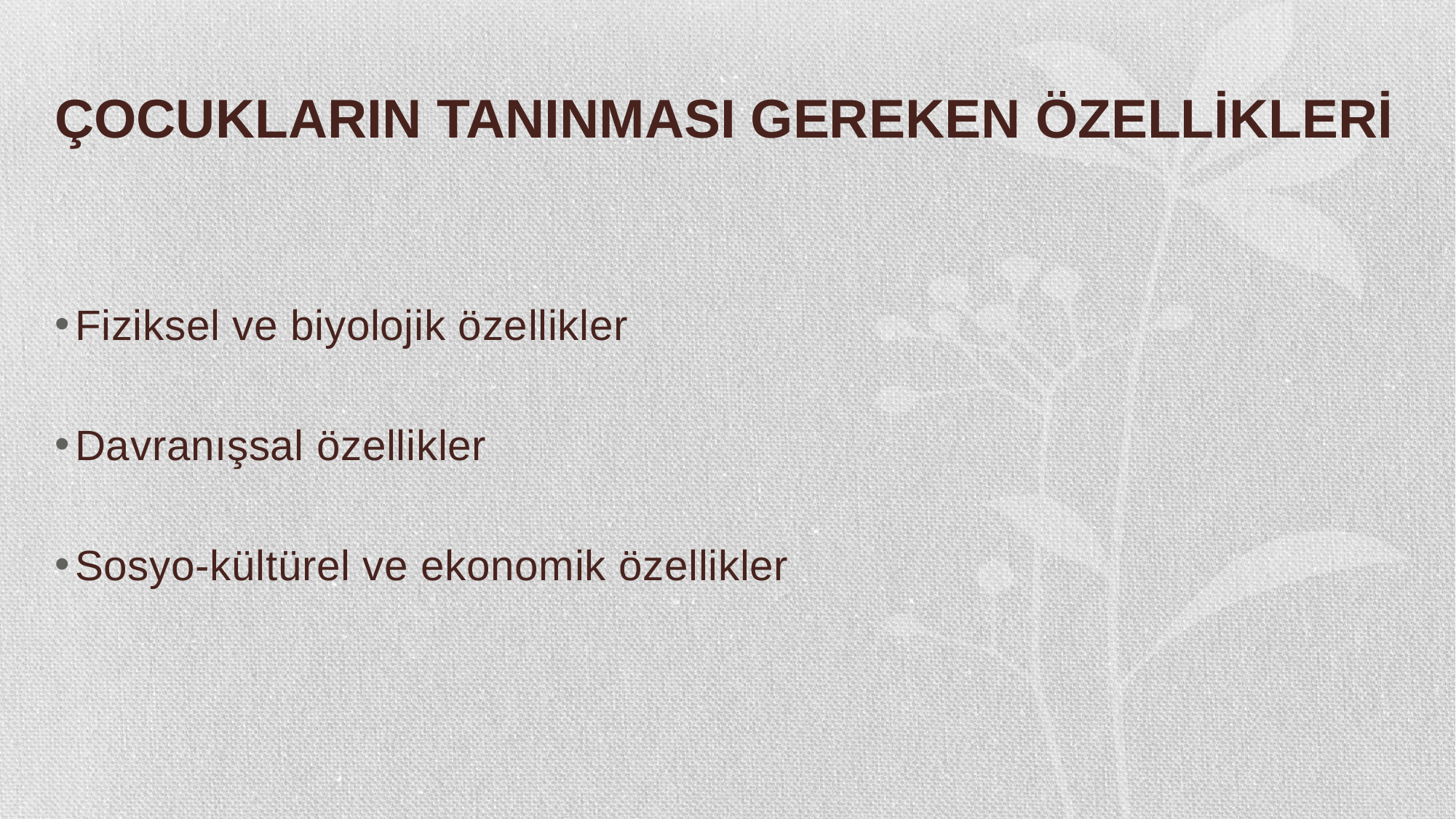

# ÇOCUKLARIN TANINMASI GEREKEN ÖZELLİKLERİ
Fiziksel ve biyolojik özellikler

Davranışsal özellikler

Sosyo-kültürel ve ekonomik özellikler